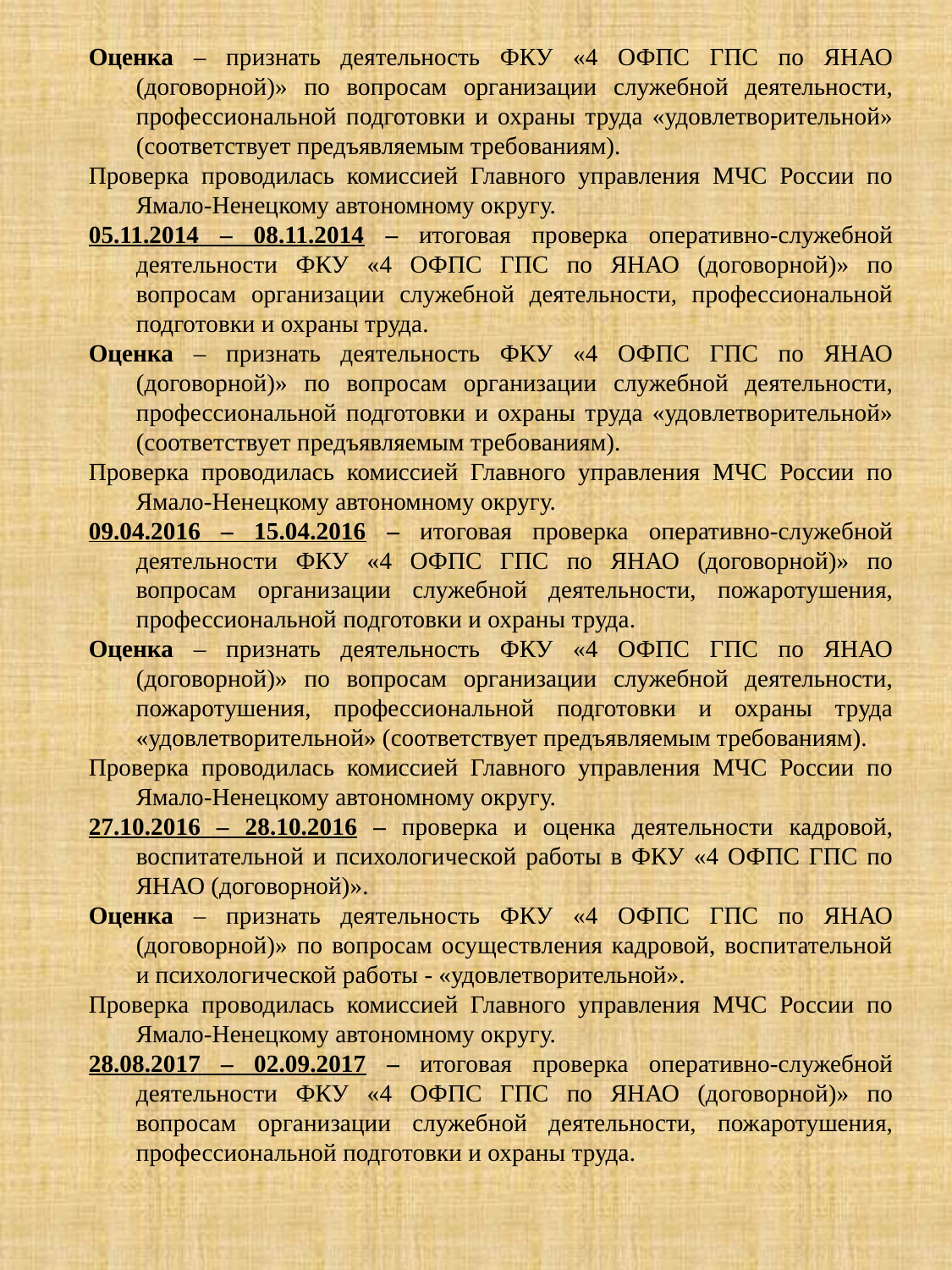

Оценка – признать деятельность ФКУ «4 ОФПС ГПС по ЯНАО (договорной)» по вопросам организации служебной деятельности, профессиональной подготовки и охраны труда «удовлетворительной» (соответствует предъявляемым требованиям).
Проверка проводилась комиссией Главного управления МЧС России по Ямало-Ненецкому автономному округу.
05.11.2014 – 08.11.2014 – итоговая проверка оперативно-служебной деятельности ФКУ «4 ОФПС ГПС по ЯНАО (договорной)» по вопросам организации служебной деятельности, профессиональной подготовки и охраны труда.
Оценка – признать деятельность ФКУ «4 ОФПС ГПС по ЯНАО (договорной)» по вопросам организации служебной деятельности, профессиональной подготовки и охраны труда «удовлетворительной» (соответствует предъявляемым требованиям).
Проверка проводилась комиссией Главного управления МЧС России по Ямало-Ненецкому автономному округу.
09.04.2016 – 15.04.2016 – итоговая проверка оперативно-служебной деятельности ФКУ «4 ОФПС ГПС по ЯНАО (договорной)» по вопросам организации служебной деятельности, пожаротушения, профессиональной подготовки и охраны труда.
Оценка – признать деятельность ФКУ «4 ОФПС ГПС по ЯНАО (договорной)» по вопросам организации служебной деятельности, пожаротушения, профессиональной подготовки и охраны труда «удовлетворительной» (соответствует предъявляемым требованиям).
Проверка проводилась комиссией Главного управления МЧС России по Ямало-Ненецкому автономному округу.
27.10.2016 – 28.10.2016 – проверка и оценка деятельности кадровой, воспитательной и психологической работы в ФКУ «4 ОФПС ГПС по ЯНАО (договорной)».
Оценка – признать деятельность ФКУ «4 ОФПС ГПС по ЯНАО (договорной)» по вопросам осуществления кадровой, воспитательной и психологической работы - «удовлетворительной».
Проверка проводилась комиссией Главного управления МЧС России по Ямало-Ненецкому автономному округу.
28.08.2017 – 02.09.2017 – итоговая проверка оперативно-служебной деятельности ФКУ «4 ОФПС ГПС по ЯНАО (договорной)» по вопросам организации служебной деятельности, пожаротушения, профессиональной подготовки и охраны труда.